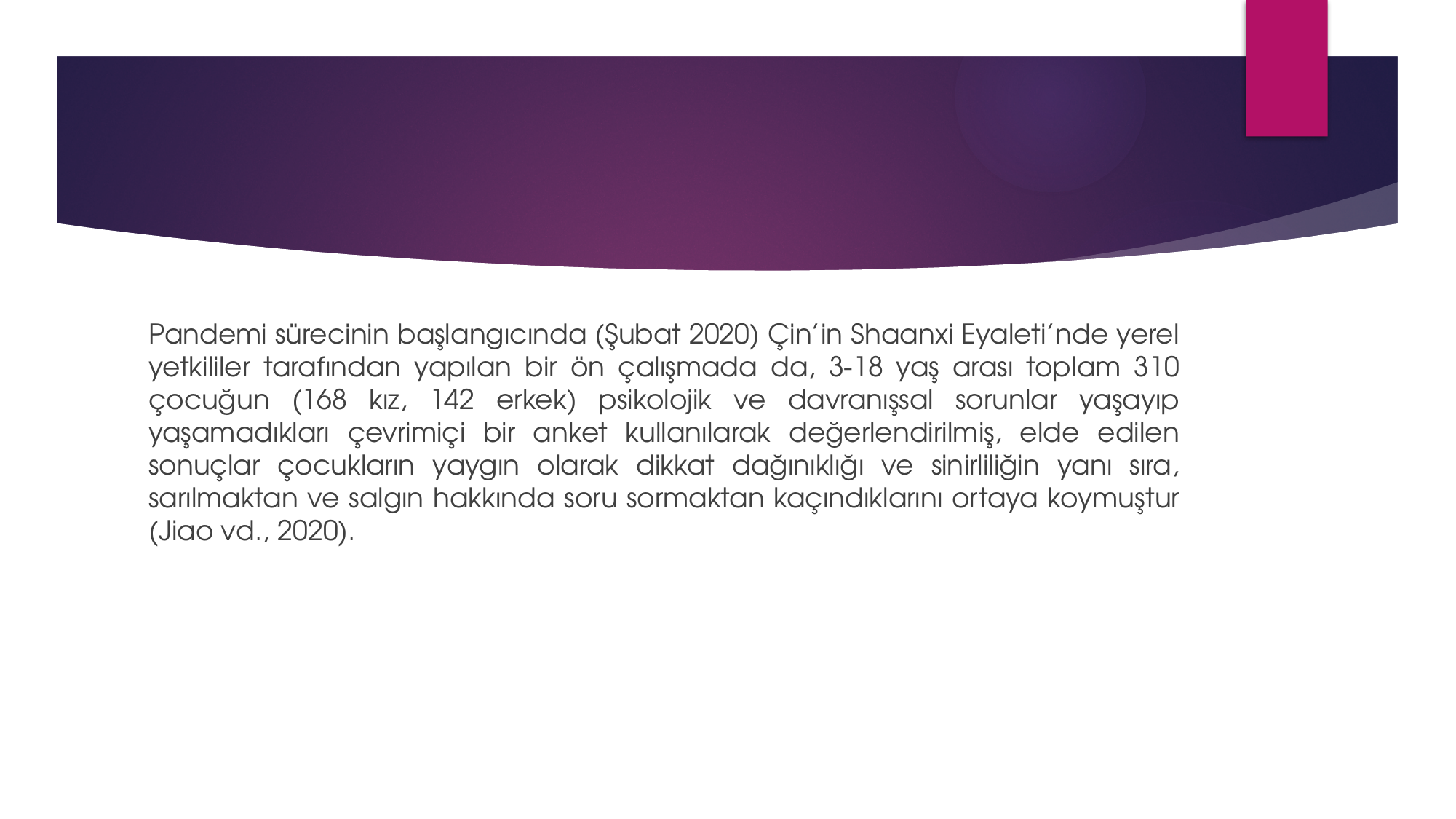

#
Pandemi sürecinin başlangıcında (Şubat 2020) Çin’in Shaanxi Eyaleti’nde yerel yetkililer tarafından yapılan bir ön çalışmada da, 3-18 yaş arası toplam 310 çocuğun (168 kız, 142 erkek) psikolojik ve davranışsal sorunlar yaşayıp yaşamadıkları çevrimiçi bir anket kullanılarak değerlendirilmiş, elde edilen sonuçlar çocukların yaygın olarak dikkat dağınıklığı ve sinirliliğin yanı sıra, sarılmaktan ve salgın hakkında soru sormaktan kaçındıklarını ortaya koymuştur (Jiao vd., 2020).